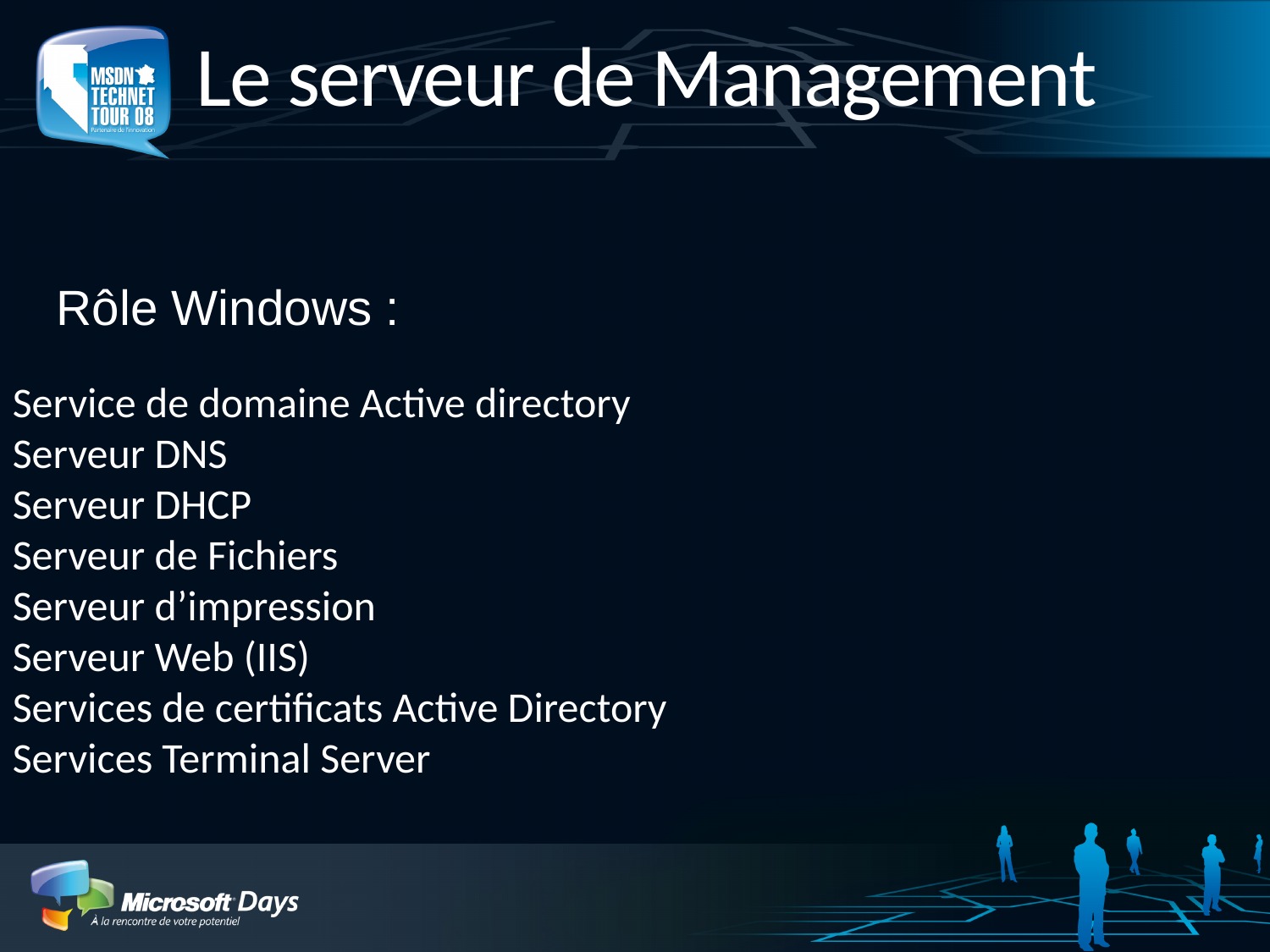

# Le serveur de Management
Rôle Windows :
Service de domaine Active directory
Serveur DNS
Serveur DHCP
Serveur de Fichiers
Serveur d’impression
Serveur Web (IIS)
Services de certificats Active Directory
Services Terminal Server